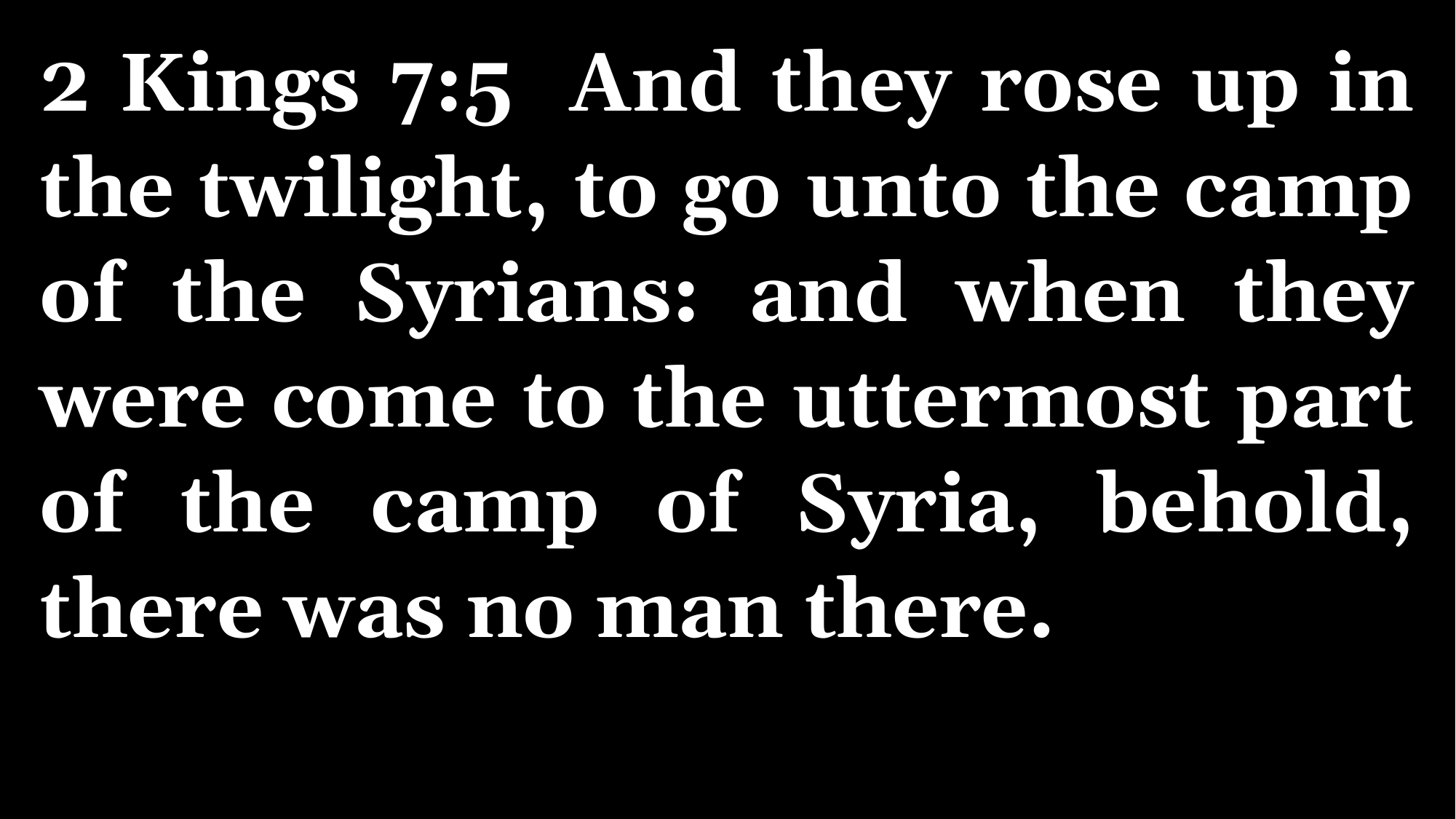

2 Kings 7:5  And they rose up in the twilight, to go unto the camp of the Syrians: and when they were come to the uttermost part of the camp of Syria, behold, there was no man there.